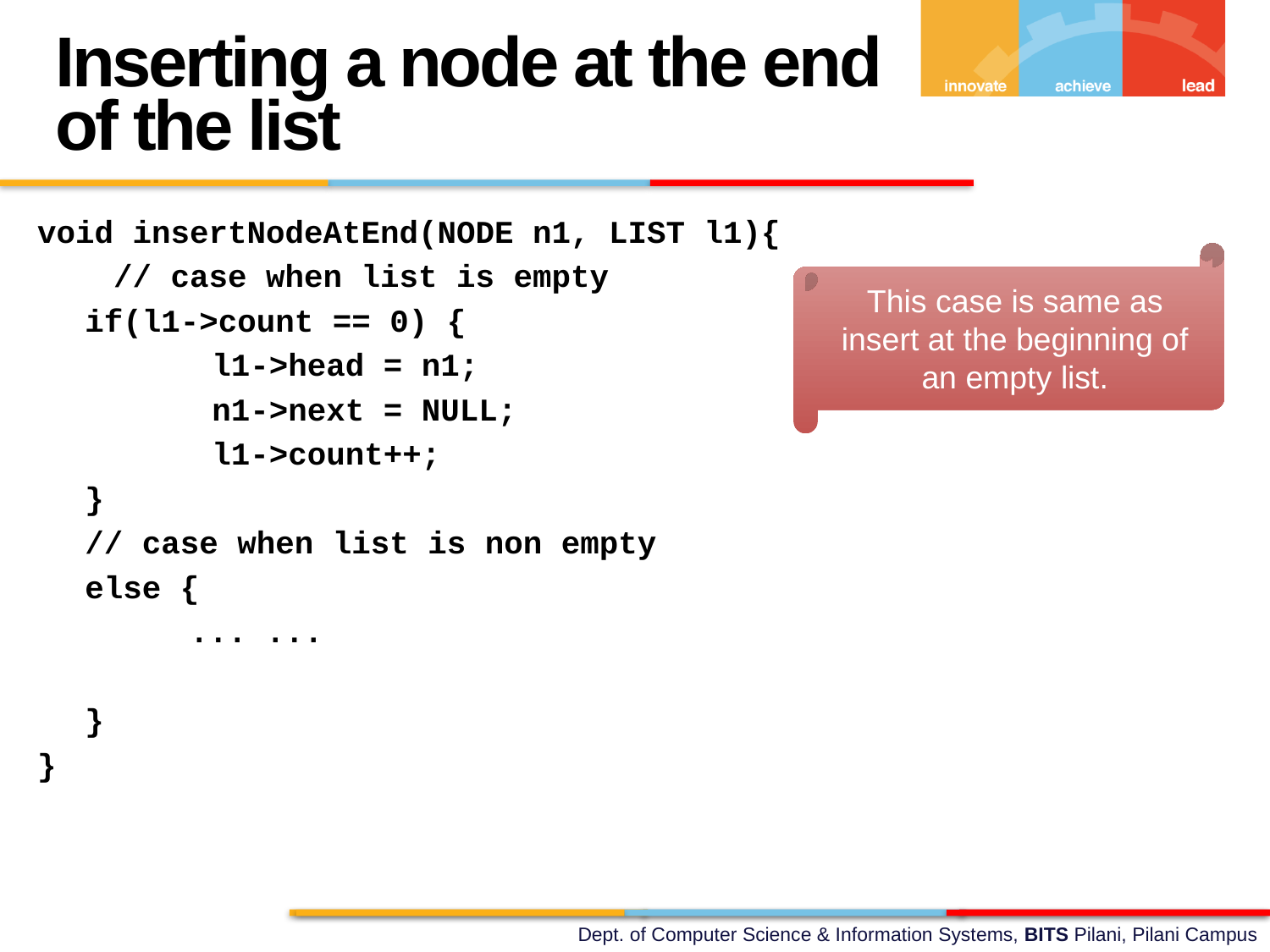

Inserting a node at the end of the list
void insertNodeAtEnd(NODE n1, LIST l1){
    // case when list is empty
	if(l1->count == 0) {
		l1->head = n1;
		n1->next = NULL;
		l1->count++;
	}
	// case when list is non empty
	else {
        ... ...

	}
}
This case is same as insert at the beginning of an empty list.